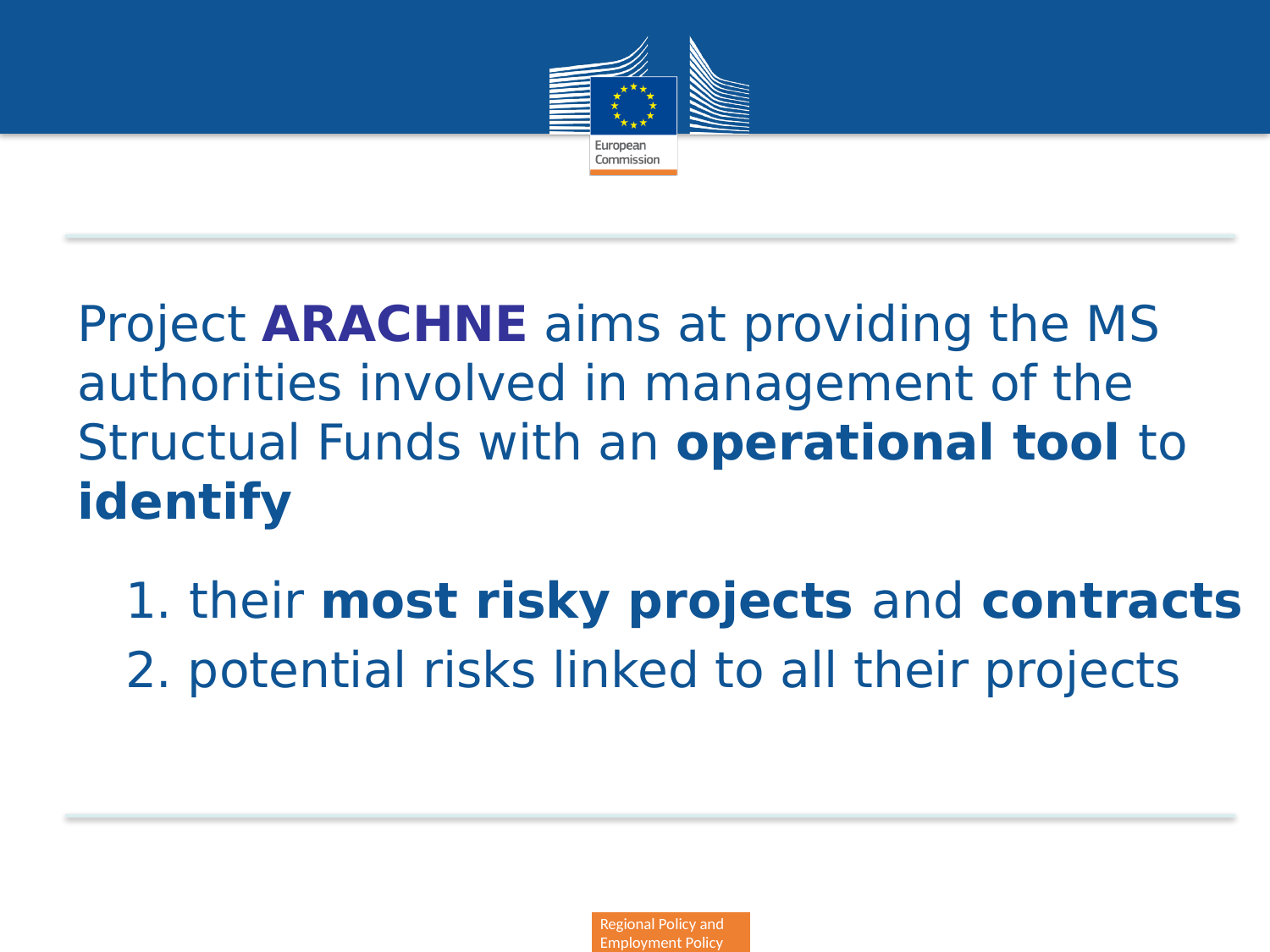

Project ARACHNE aims at providing the MS authorities involved in management of the Structual Funds with an operational tool to identify
1. their most risky projects and contracts
2. potential risks linked to all their projects